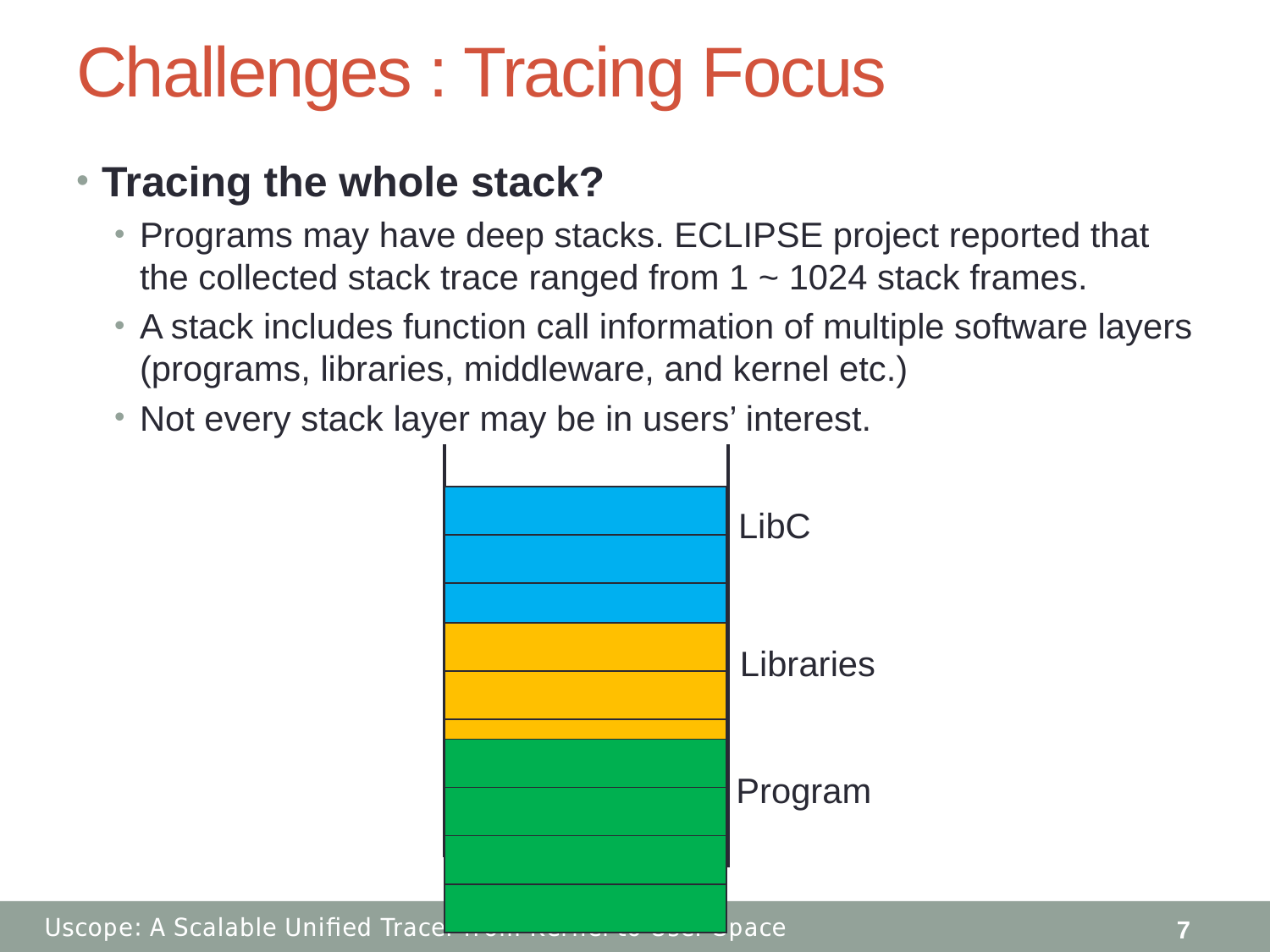

# Challenges : Tracing Focus
Tracing the whole stack?
Programs may have deep stacks. ECLIPSE project reported that the collected stack trace ranged from 1 ~ 1024 stack frames.
A stack includes function call information of multiple software layers (programs, libraries, middleware, and kernel etc.)
Not every stack layer may be in users’ interest.
|  |
| --- |
|  |
|  |
|  |
LibC
|  |
| --- |
|  |
|  |
|  |
Libraries
|  |
| --- |
|  |
|  |
|  |
Program
7